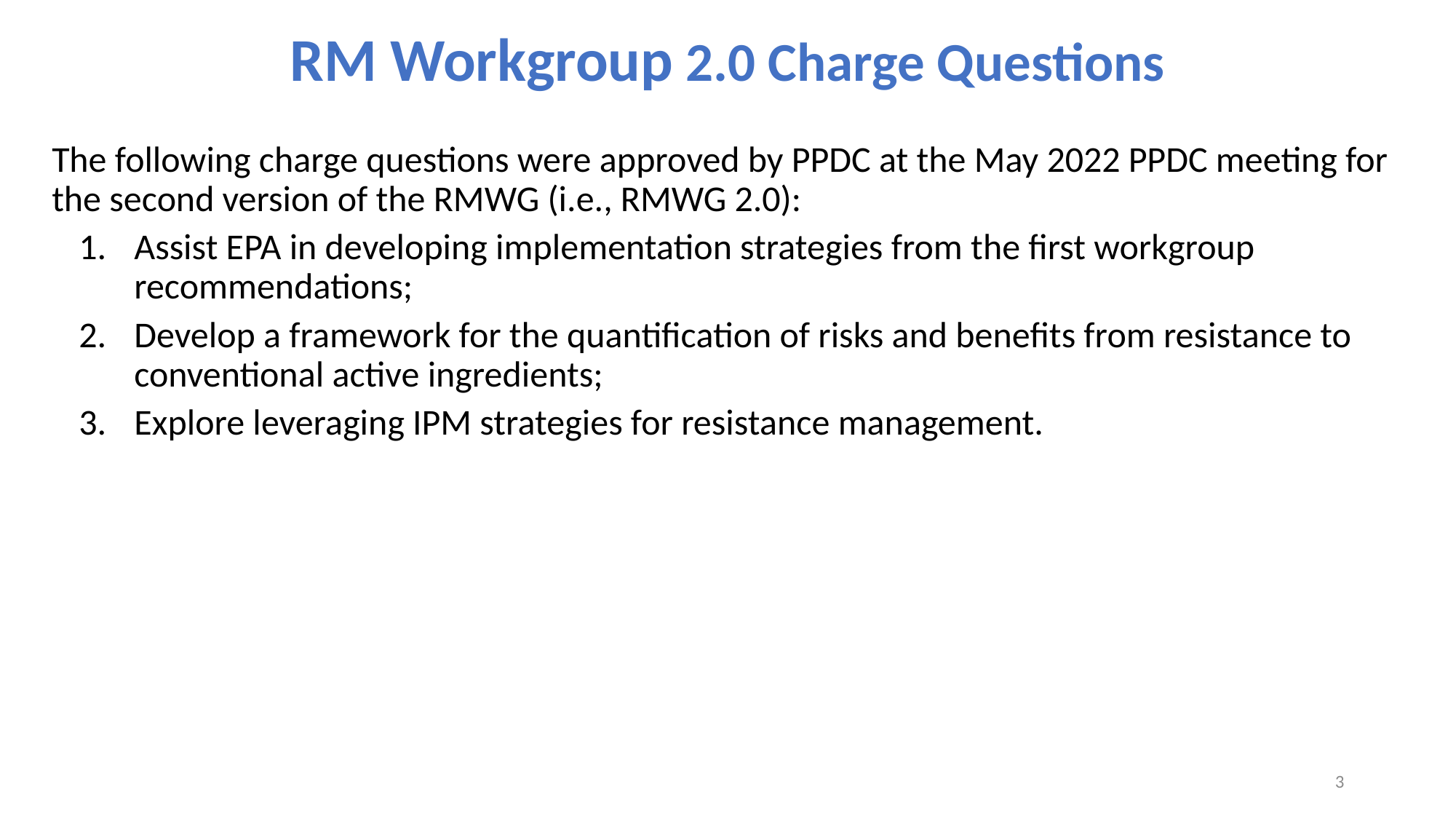

RM Workgroup 2.0 Charge Questions
The following charge questions were approved by PPDC at the May 2022 PPDC meeting for the second version of the RMWG (i.e., RMWG 2.0):
Assist EPA in developing implementation strategies from the first workgroup recommendations;
Develop a framework for the quantification of risks and benefits from resistance to conventional active ingredients;
Explore leveraging IPM strategies for resistance management.
3